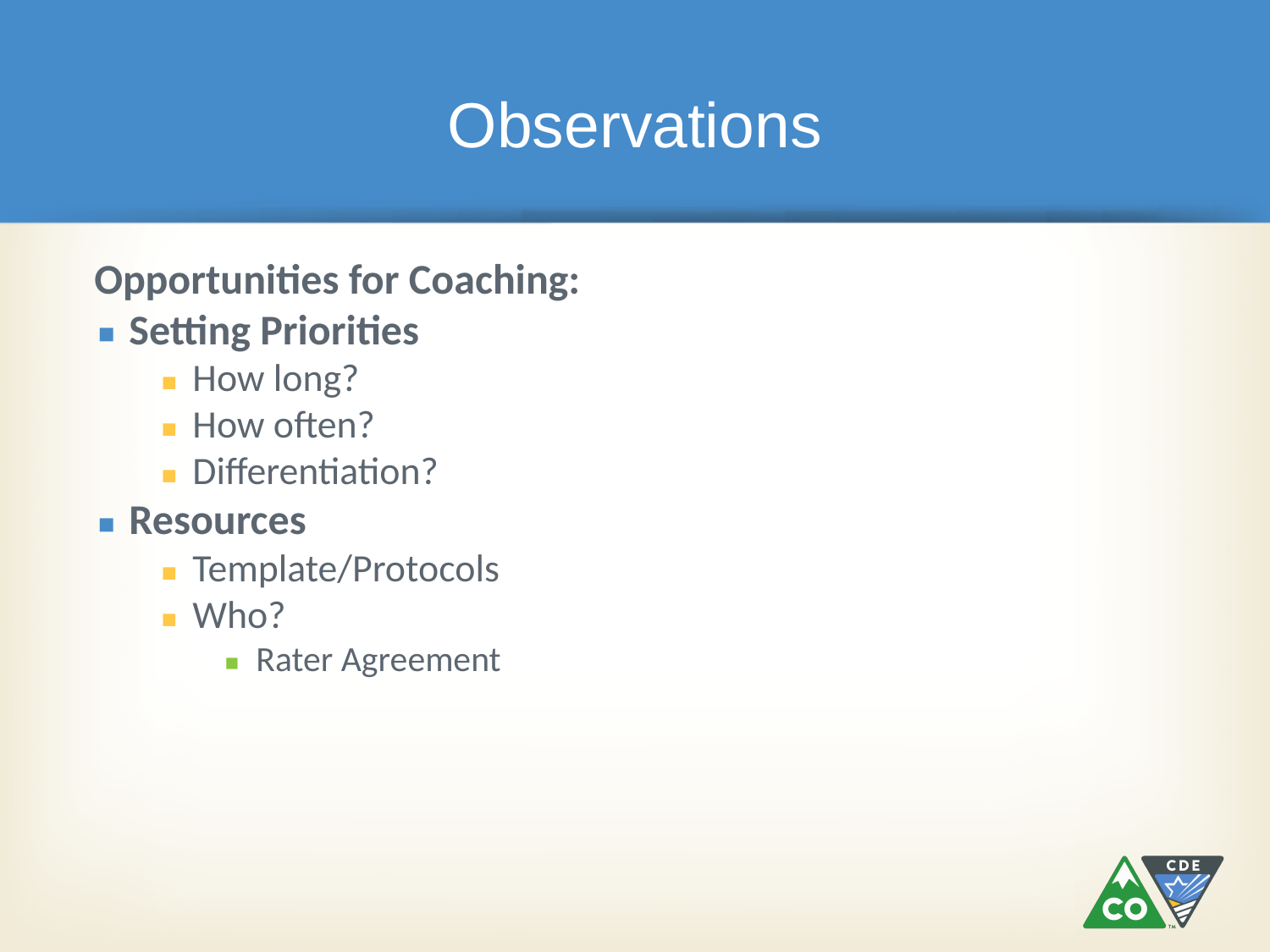

# Observations
Opportunities for Coaching:
Setting Priorities
How long?
How often?
Differentiation?
Resources
Template/Protocols
Who?
Rater Agreement